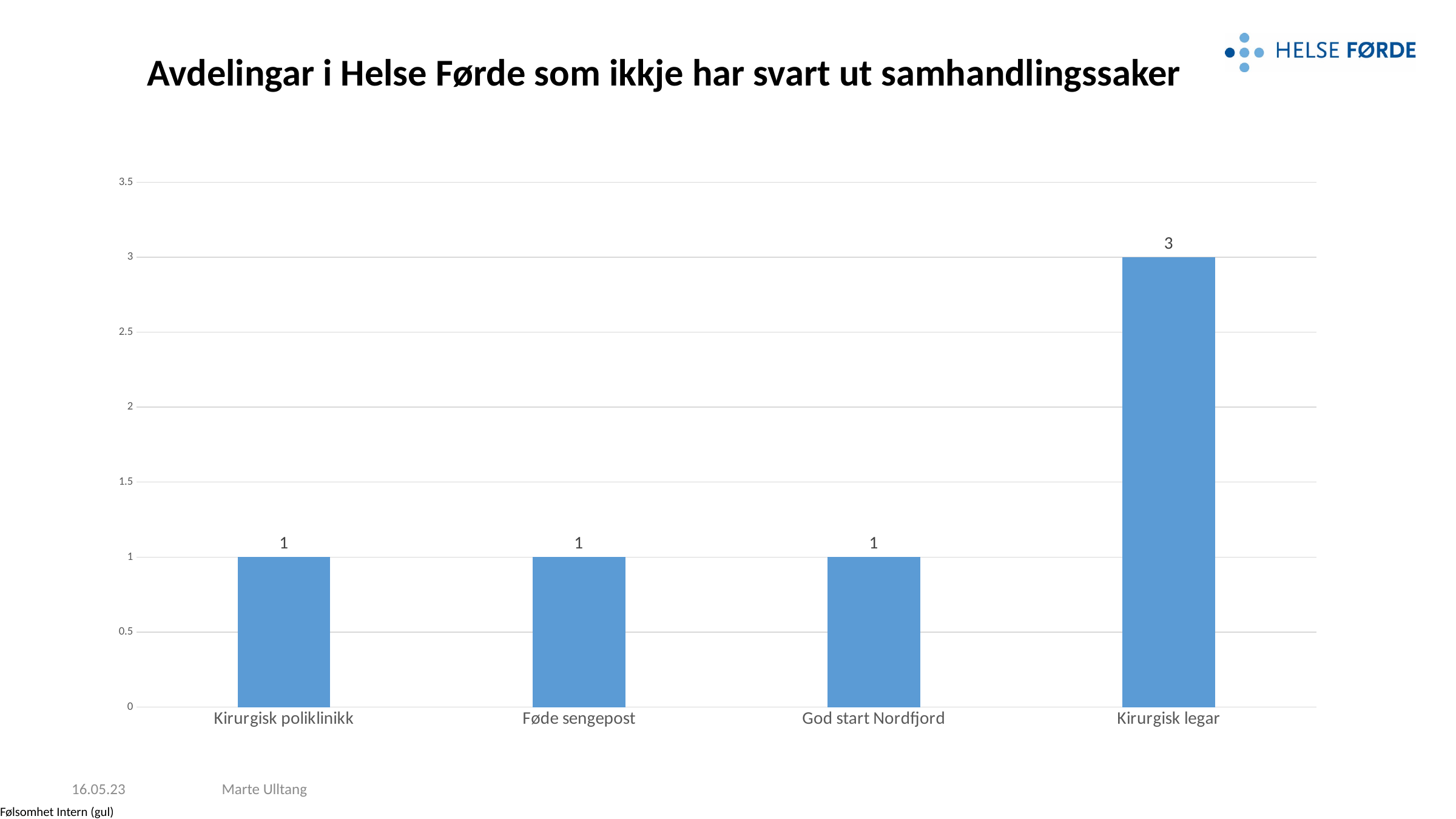

# Avdelingar i Helse Førde som ikkje har svart ut samhandlingssaker

### Chart

| Category | AVDELINGAR SOM IKKJE HAR SVART UT SAKER |
|---|---|
| Kirurgisk poliklinikk | 1.0 |
| Føde sengepost | 1.0 |
| God start Nordfjord | 1.0 |
| Kirurgisk legar | 3.0 |
16.05.23
Marte Ulltang